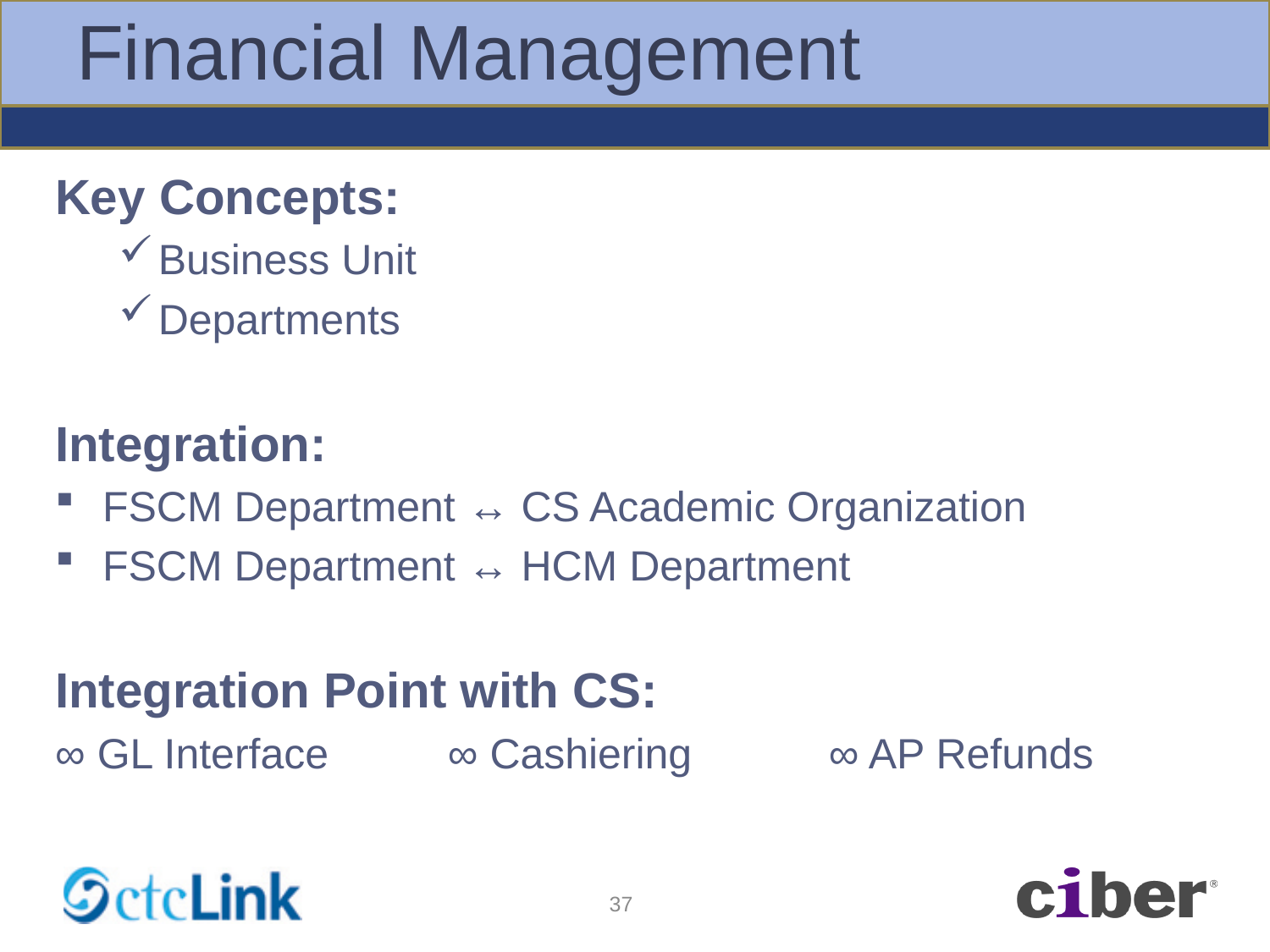

# Financial Management
Key Concepts:
Business Unit
Departments

Integration:
FSCM Department ↔ CS Academic Organization
FSCM Department ↔ HCM Department

Integration Point with CS:
∞ GL Interface	 ∞ Cashiering	 ∞ AP Refunds

37